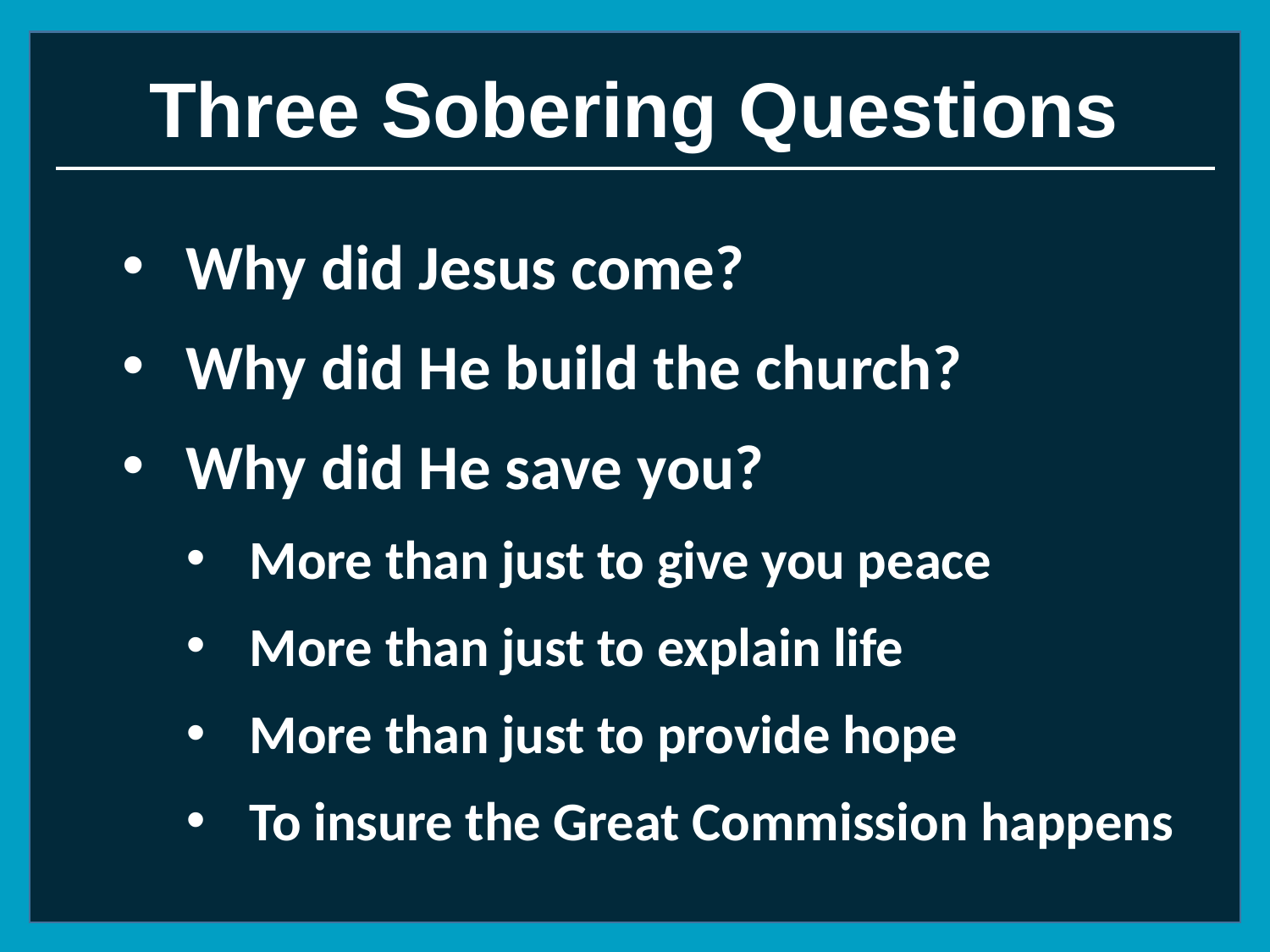

# Three Sobering Questions
Why did Jesus come?
Why did He build the church?
Why did He save you?
More than just to give you peace
More than just to explain life
More than just to provide hope
To insure the Great Commission happens